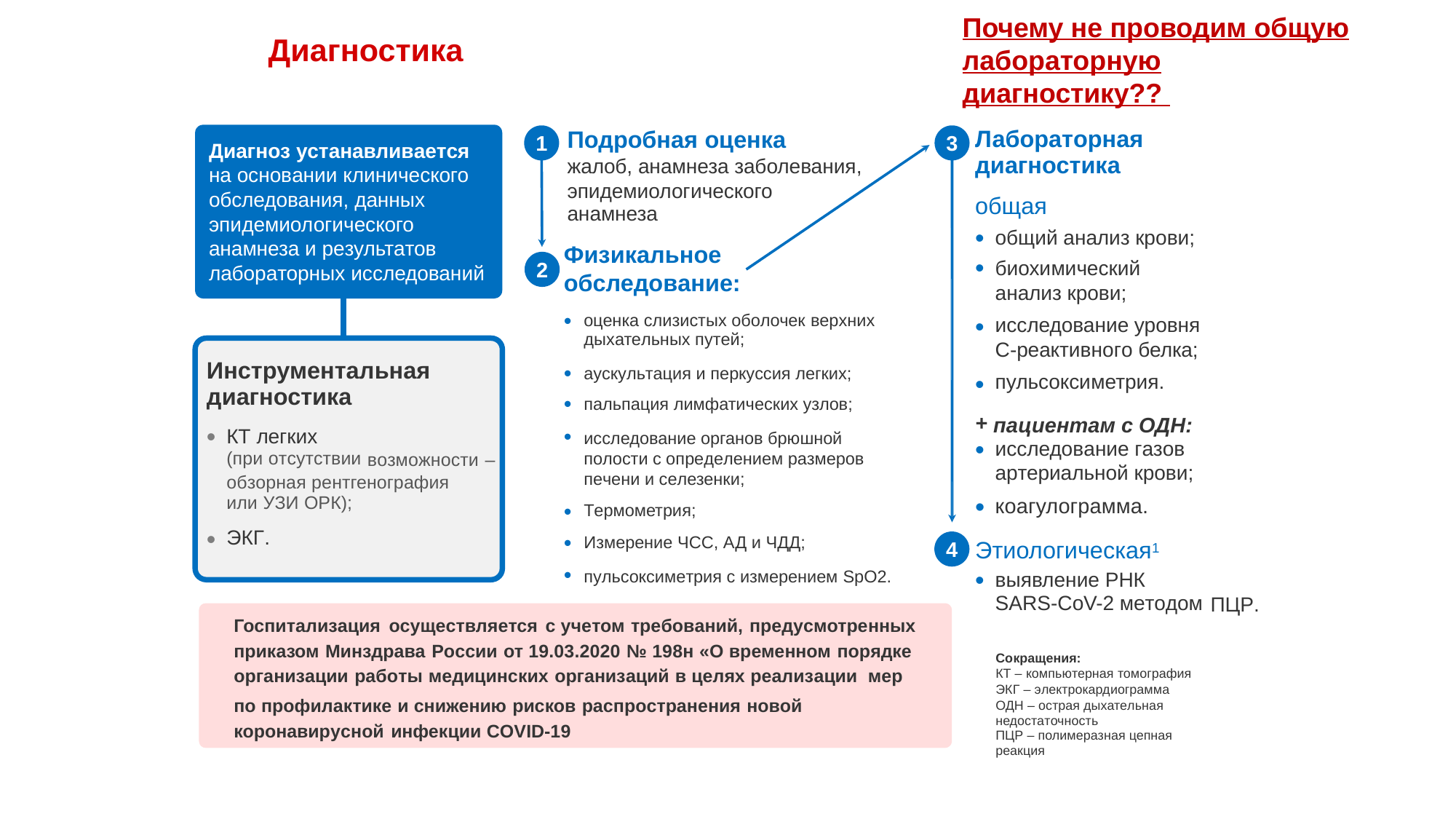

Почему не проводим общую лабораторную диагностику??
Диагностика

Лабораторная
диагностика
общая

Подробная оценка
жалоб, анамнеза заболевания, эпидемиологического
анамнеза
Физикальное
обследование:
1
3
Диагноз устанавливается
на основании клинического обследования, данных эпидемиологического анамнеза и результатов лабораторных исследований

•
•
общий анализ крови;
биохимический
анализ крови;
исследование уровня
С-реактивного белка;
пульсоксиметрия.

2

•
оценка слизистых оболочек
дыхательных путей;
верхних
•

Инструментальная
диагностика
•
•
•
аускультация и перкуссия легких;
пальпация лимфатических узлов;
исследование органов брюшной полости с определением размеров печени и селезенки;
Термометрия;
Измерение ЧСС, АД и ЧДД;
•
+
•
пациентам с ОДН:
исследование газов
артериальной крови;
коагулограмма.
•
КТ легких
(при отсутствии
возможности
–
обзорная рентгенография
или УЗИ ОРК);
ЭКГ.
•
•
•
•
•

Этиологическая1
4
•
пульсоксиметрия с измерением
SpO2.
выявление РНК
SARS-CoV-2 методом
ПЦР.

Госпитализация
осуществляется
с
учетом требований, предусмотренных
приказом Минздрава России от 19.03.2020 № 198н «О временном порядке
Сокращения:
КТ – компьютерная томография ЭКГ – электрокардиограмма ОДН – острая дыхательная недостаточность
ПЦР – полимеразная цепная реакция
мер
организации работы медицинских организаций в целях реализации
по профилактике и снижению рисков распространения новой коронавирусной инфекции COVID-19